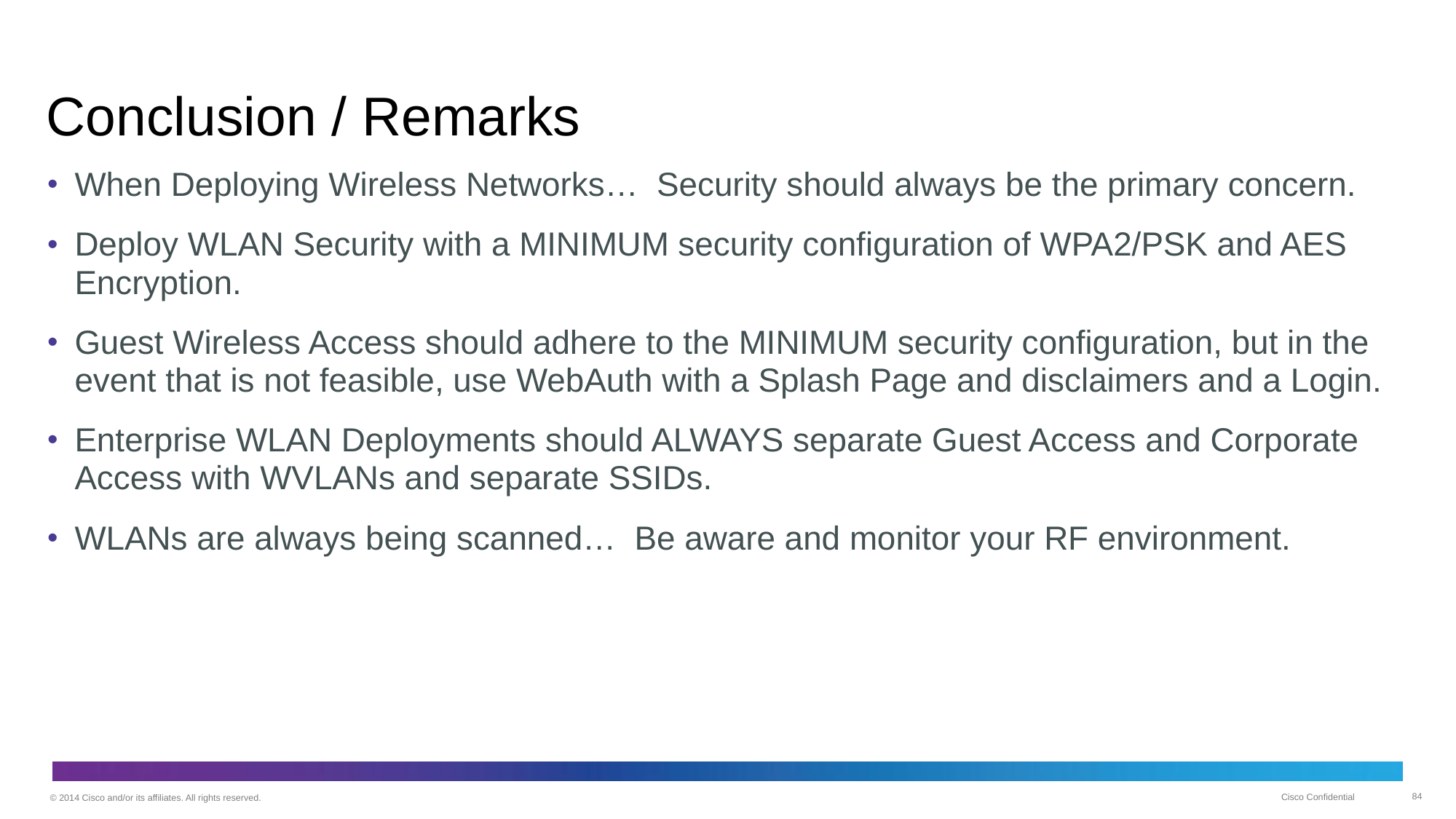

# Conclusion / Remarks
When Deploying Wireless Networks…  Security should always be the primary concern.
Deploy WLAN Security with a MINIMUM security configuration of WPA2/PSK and AES Encryption.
Guest Wireless Access should adhere to the MINIMUM security configuration, but in the event that is not feasible, use WebAuth with a Splash Page and disclaimers and a Login.
Enterprise WLAN Deployments should ALWAYS separate Guest Access and Corporate Access with WVLANs and separate SSIDs.
WLANs are always being scanned…  Be aware and monitor your RF environment.